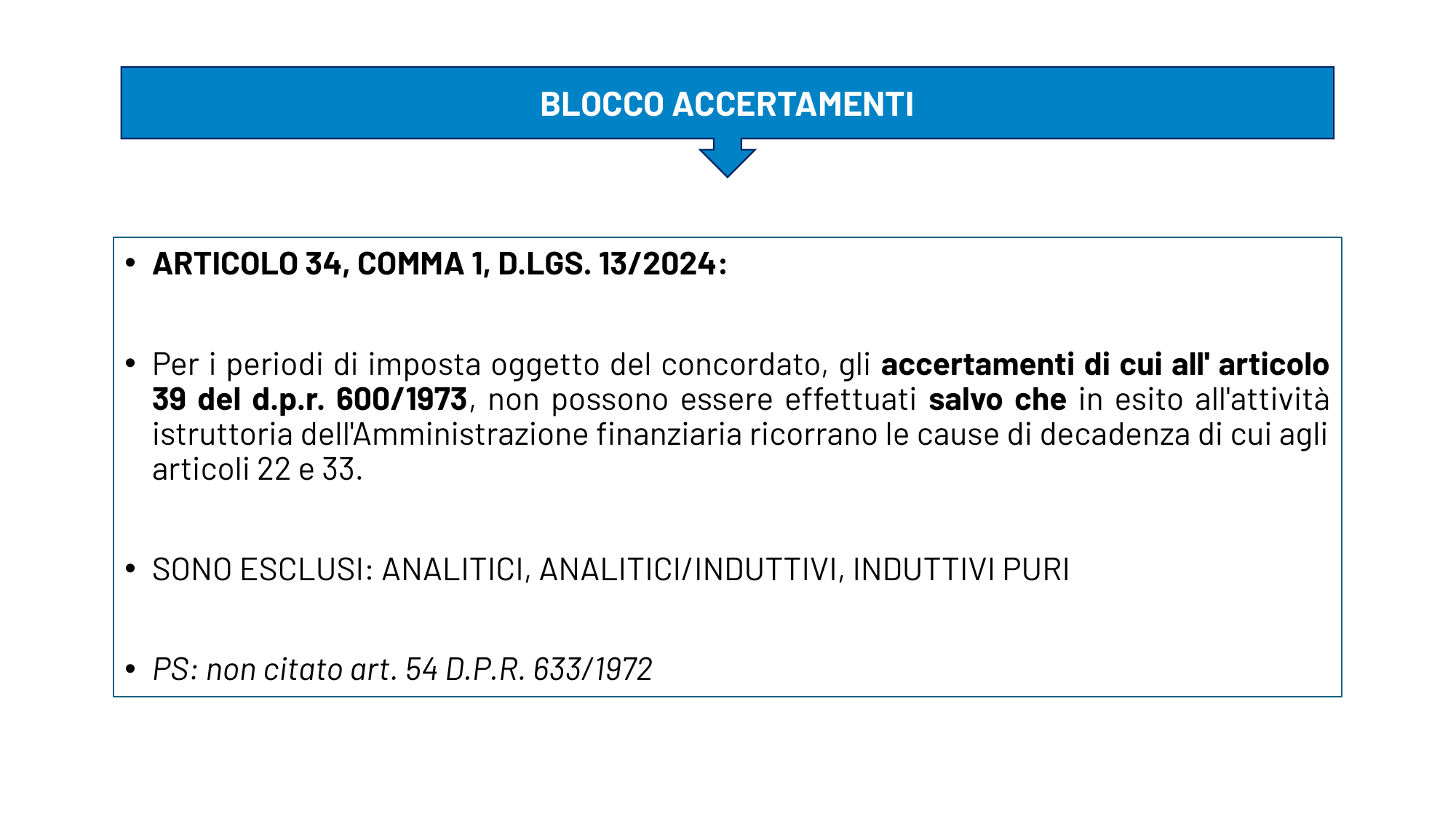

BLOCCO ACCERTAMENTI
ARTICOLO 34, COMMA 1, D.LGS. 13/2024:

Per i periodi di imposta oggetto del concordato, gli accertamenti di cui all' articolo 39 del d.p.r. 600/1973, non possono essere effettuati salvo che in esito all'attività istruttoria dell'Amministrazione finanziaria ricorrano le cause di decadenza di cui agli articoli 22 e 33.

SONO ESCLUSI: ANALITICI, ANALITICI/INDUTTIVI, INDUTTIVI PURI

PS: non citato art. 54 D.P.R. 633/1972